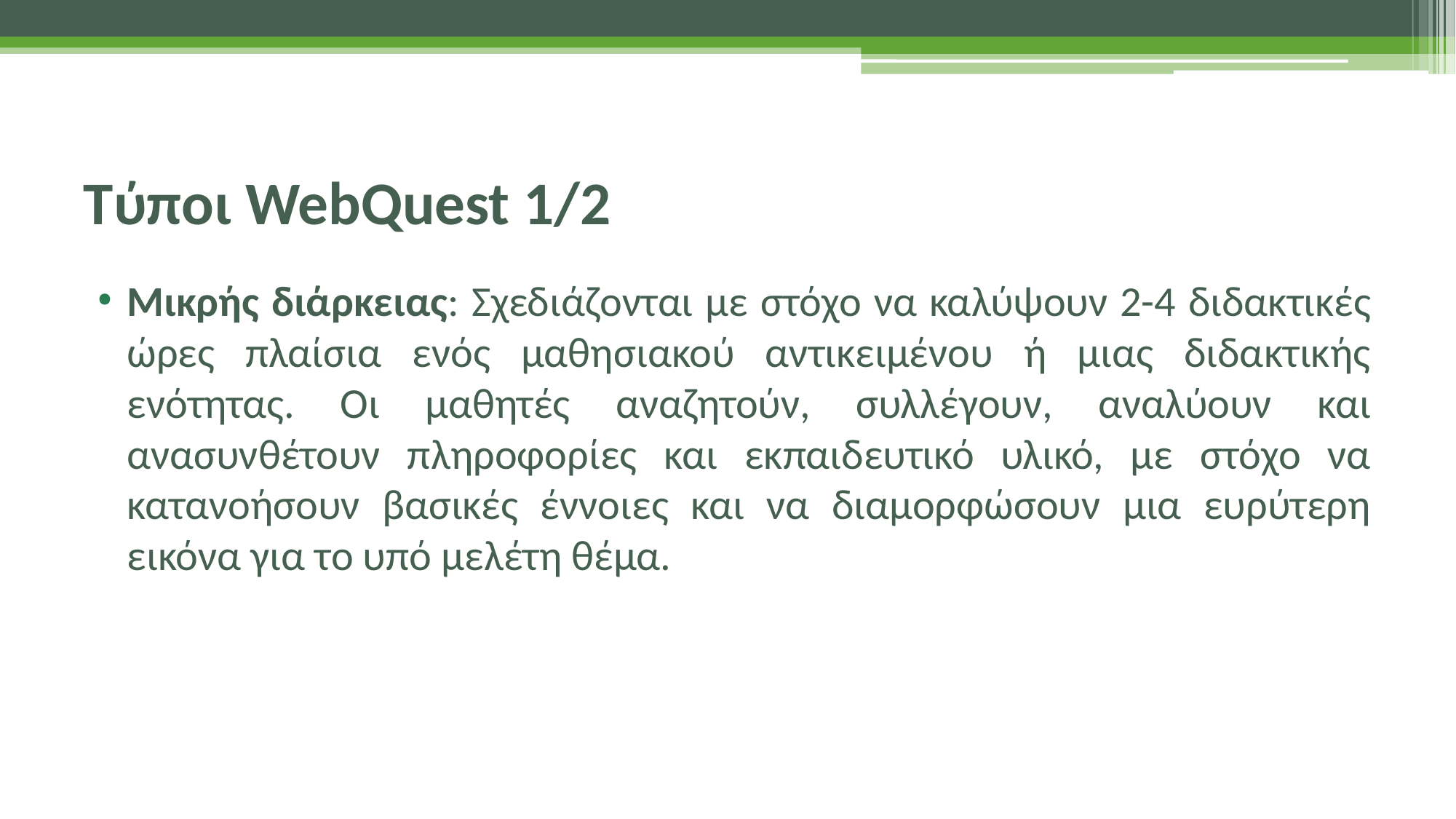

# Τύποι WebQuest 1/2
Μικρής διάρκειας: Σχεδιάζονται με στόχο να καλύψουν 2-4 διδακτικές ώρες πλαίσια ενός μαθησιακού αντικειμένου ή μιας διδακτικής ενότητας. Οι μαθητές αναζητούν, συλλέγουν, αναλύουν και ανασυνθέτουν πληροφορίες και εκπαιδευτικό υλικό, με στόχο να κατανοήσουν βασικές έννοιες και να διαμορφώσουν μια ευρύτερη εικόνα για το υπό μελέτη θέμα.